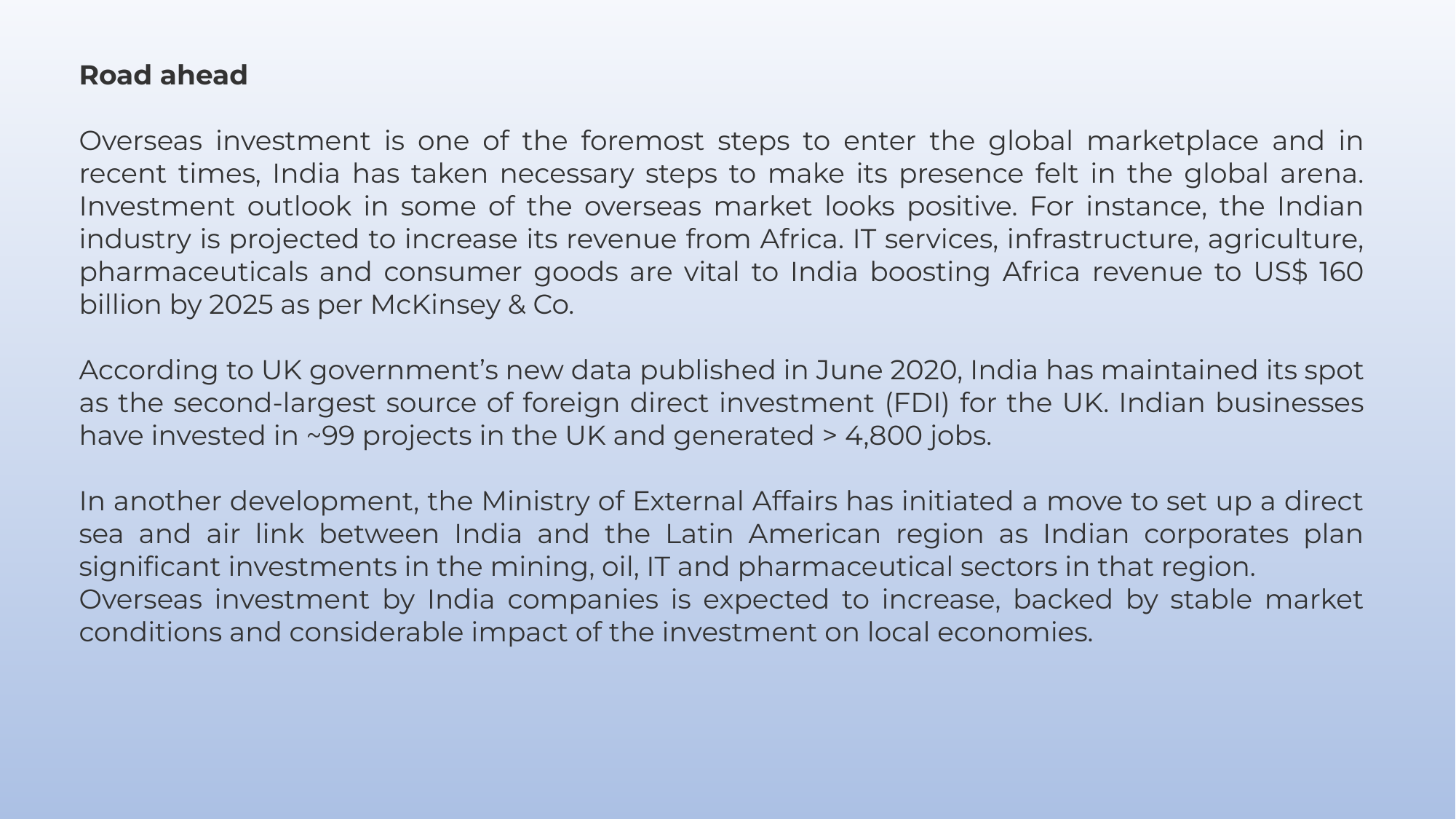

Road ahead

Overseas investment is one of the foremost steps to enter the global marketplace and in recent times, India has taken necessary steps to make its presence felt in the global arena. Investment outlook in some of the overseas market looks positive. For instance, the Indian industry is projected to increase its revenue from Africa. IT services, infrastructure, agriculture, pharmaceuticals and consumer goods are vital to India boosting Africa revenue to US$ 160 billion by 2025 as per McKinsey & Co.

According to UK government’s new data published in June 2020, India has maintained its spot as the second-largest source of foreign direct investment (FDI) for the UK. Indian businesses have invested in ~99 projects in the UK and generated > 4,800 jobs.

In another development, the Ministry of External Affairs has initiated a move to set up a direct sea and air link between India and the Latin American region as Indian corporates plan significant investments in the mining, oil, IT and pharmaceutical sectors in that region.
Overseas investment by India companies is expected to increase, backed by stable market conditions and considerable impact of the investment on local economies.